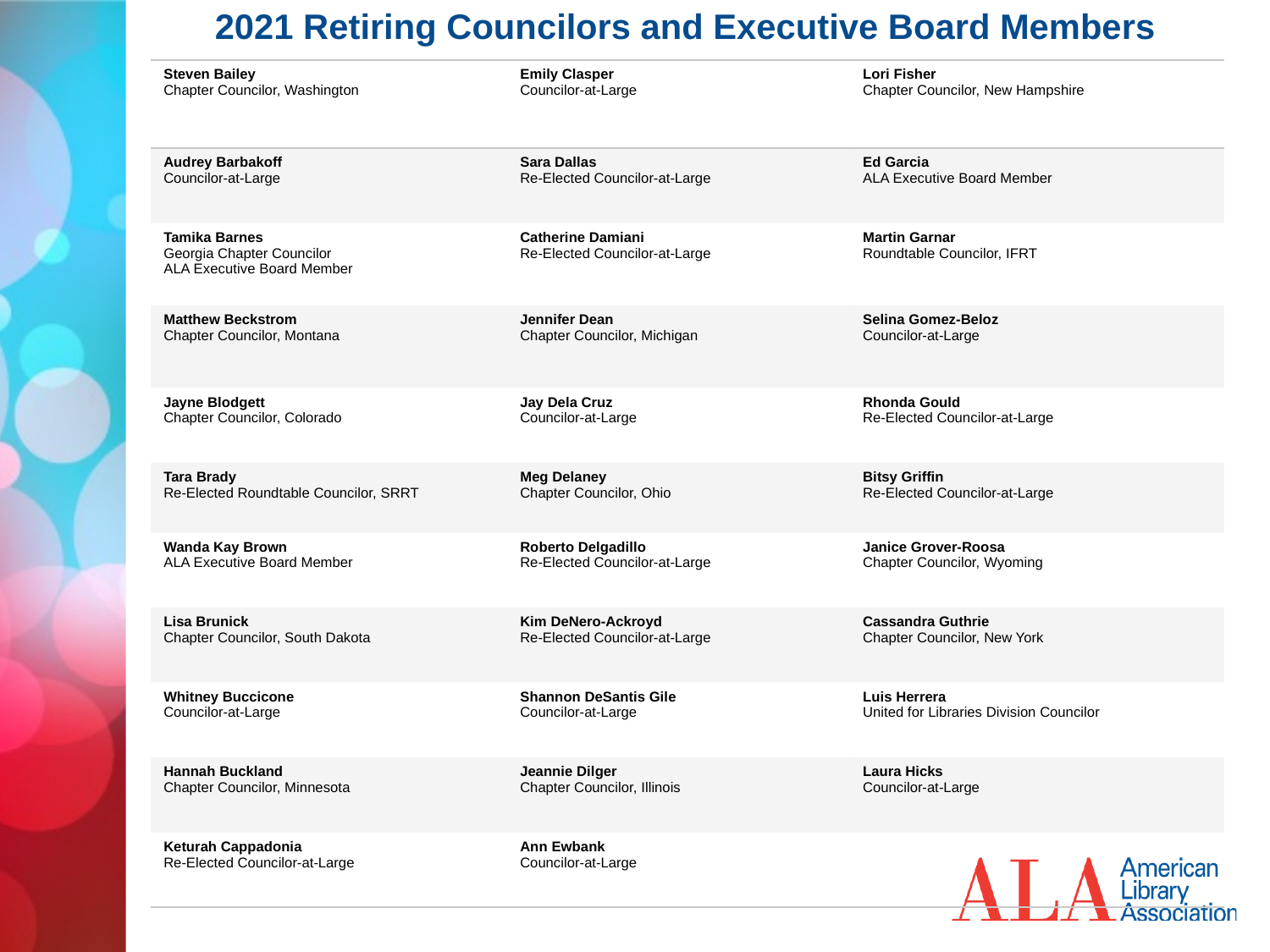

# 2021 Retiring Councilors and Executive Board Members
| Steven Bailey Chapter Councilor, Washington | Emily Clasper Councilor-at-Large | Lori Fisher Chapter Councilor, New Hampshire |
| --- | --- | --- |
| Audrey Barbakoff Councilor-at-Large | Sara Dallas Re-Elected Councilor-at-Large | Ed Garcia ALA Executive Board Member |
| Tamika Barnes Georgia Chapter Councilor ALA Executive Board Member | Catherine Damiani Re-Elected Councilor-at-Large | Martin Garnar Roundtable Councilor, IFRT |
| Matthew Beckstrom Chapter Councilor, Montana | Jennifer Dean Chapter Councilor, Michigan | Selina Gomez-Beloz Councilor-at-Large |
| Jayne Blodgett Chapter Councilor, Colorado | Jay Dela Cruz Councilor-at-Large | Rhonda Gould Re-Elected Councilor-at-Large |
| Tara Brady Re-Elected Roundtable Councilor, SRRT | Meg Delaney Chapter Councilor, Ohio | Bitsy Griffin Re-Elected Councilor-at-Large |
| Wanda Kay Brown ALA Executive Board Member | Roberto Delgadillo Re-Elected Councilor-at-Large | Janice Grover-Roosa Chapter Councilor, Wyoming |
| Lisa Brunick Chapter Councilor, South Dakota | Kim DeNero-Ackroyd Re-Elected Councilor-at-Large | Cassandra Guthrie Chapter Councilor, New York |
| Whitney Buccicone Councilor-at-Large | Shannon DeSantis Gile Councilor-at-Large | Luis Herrera United for Libraries Division Councilor |
| Hannah Buckland Chapter Councilor, Minnesota | Jeannie Dilger Chapter Councilor, Illinois | Laura Hicks Councilor-at-Large |
| Keturah Cappadonia Re-Elected Councilor-at-Large | Ann Ewbank Councilor-at-Large |  |